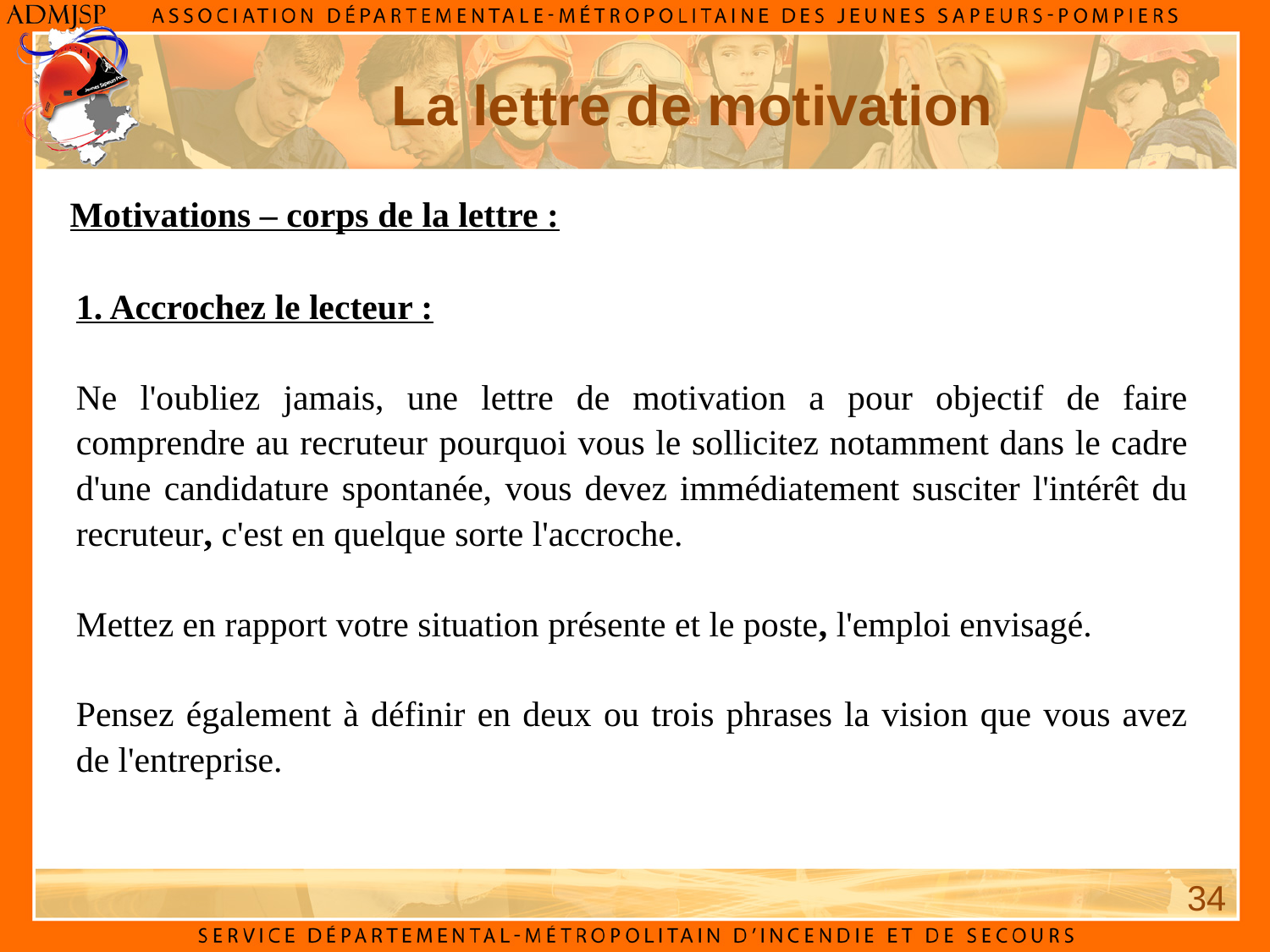

La lettre de motivation
Motivations – corps de la lettre :
1. Accrochez le lecteur :

Ne l'oubliez jamais, une lettre de motivation a pour objectif de faire comprendre au recruteur pourquoi vous le sollicitez notamment dans le cadre d'une candidature spontanée, vous devez immédiatement susciter l'intérêt du recruteur, c'est en quelque sorte l'accroche.

Mettez en rapport votre situation présente et le poste, l'emploi envisagé.

Pensez également à définir en deux ou trois phrases la vision que vous avez de l'entreprise.
34